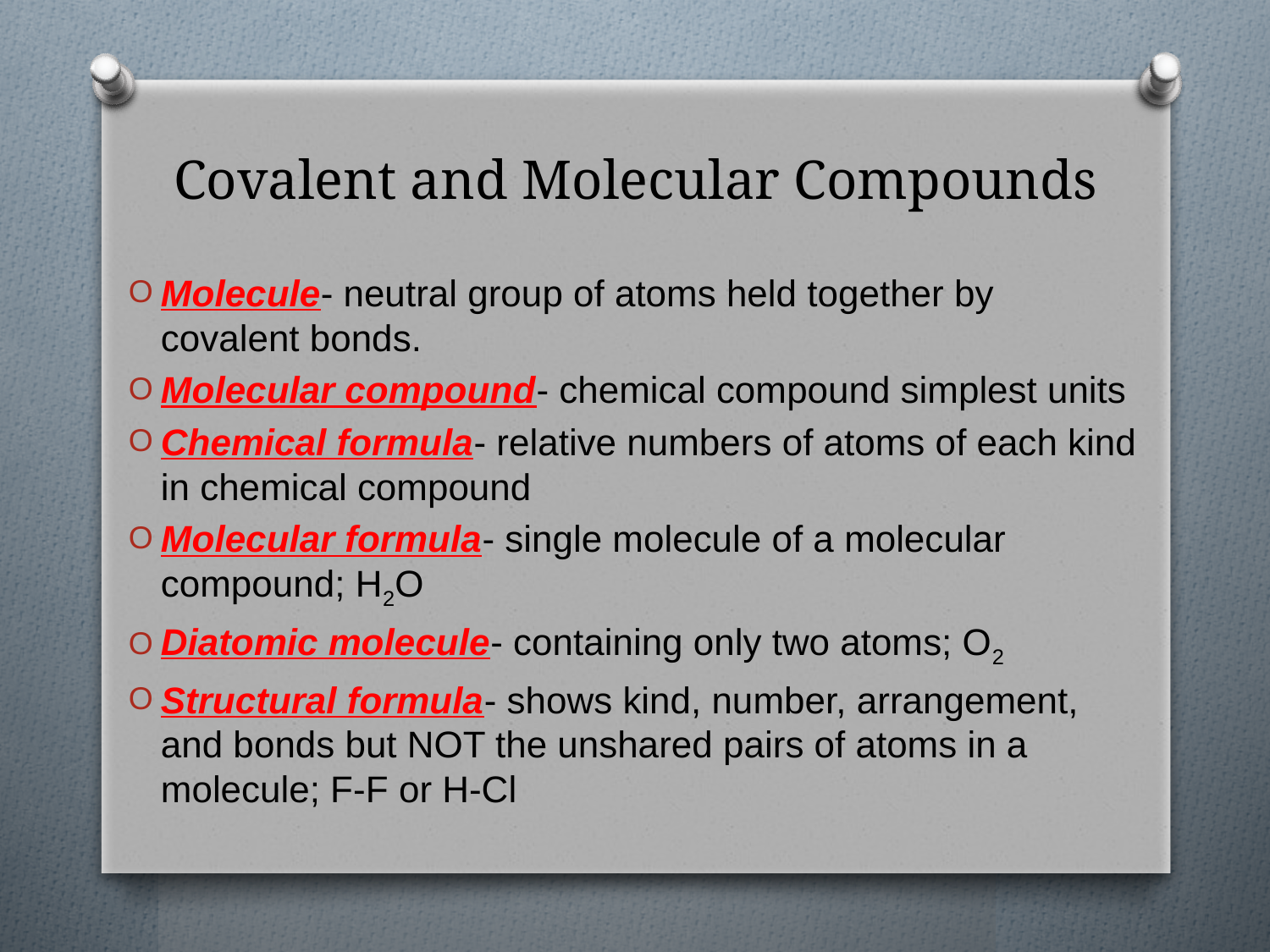

# Covalent and Molecular Compounds
Molecule- neutral group of atoms held together by covalent bonds.
Molecular compound- chemical compound simplest units
Chemical formula- relative numbers of atoms of each kind in chemical compound
Molecular formula- single molecule of a molecular compound; H2O
Diatomic molecule- containing only two atoms; O2
Structural formula- shows kind, number, arrangement, and bonds but NOT the unshared pairs of atoms in a molecule; F-F or H-Cl